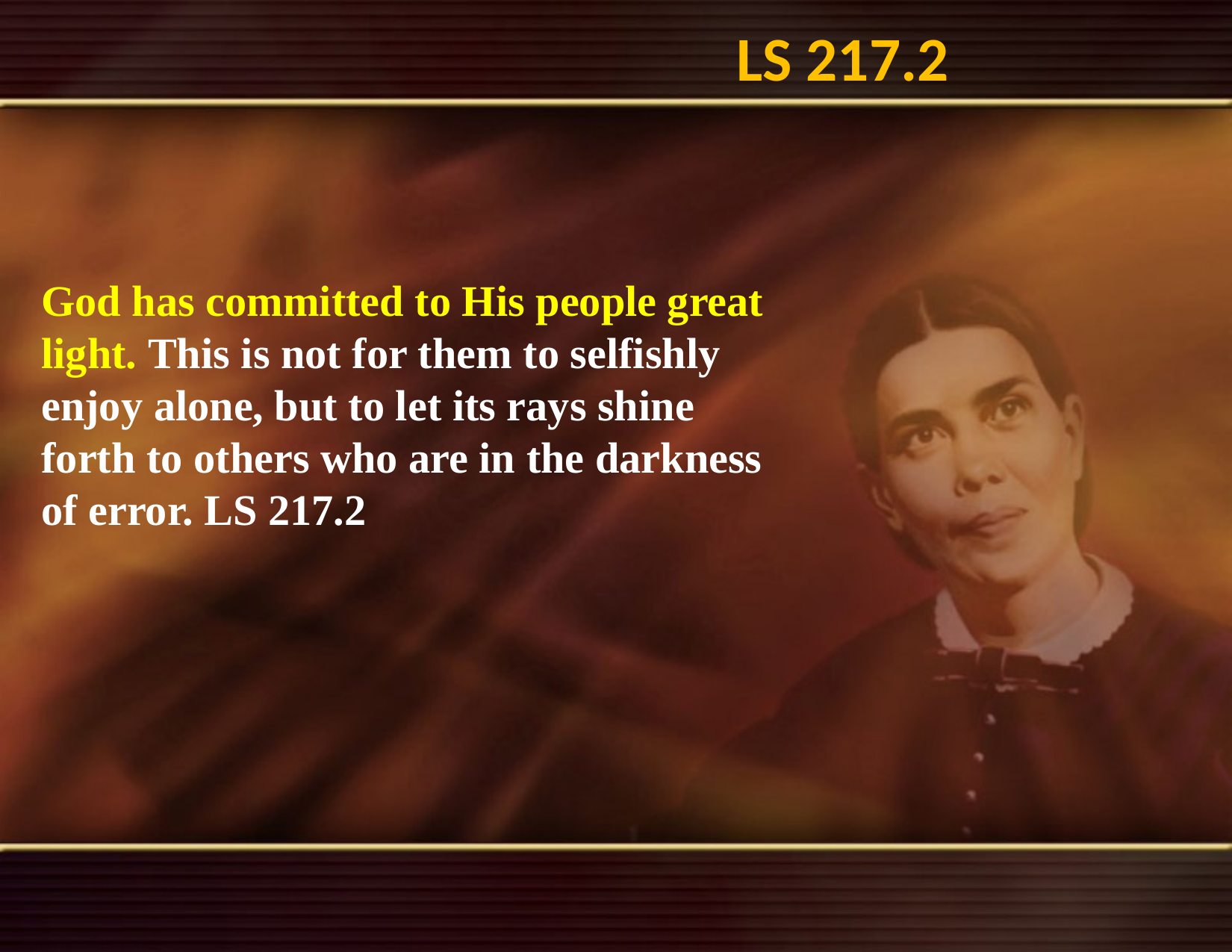

LS 217.2
God has committed to His people great light. This is not for them to selfishly enjoy alone, but to let its rays shine forth to others who are in the darkness of error. LS 217.2